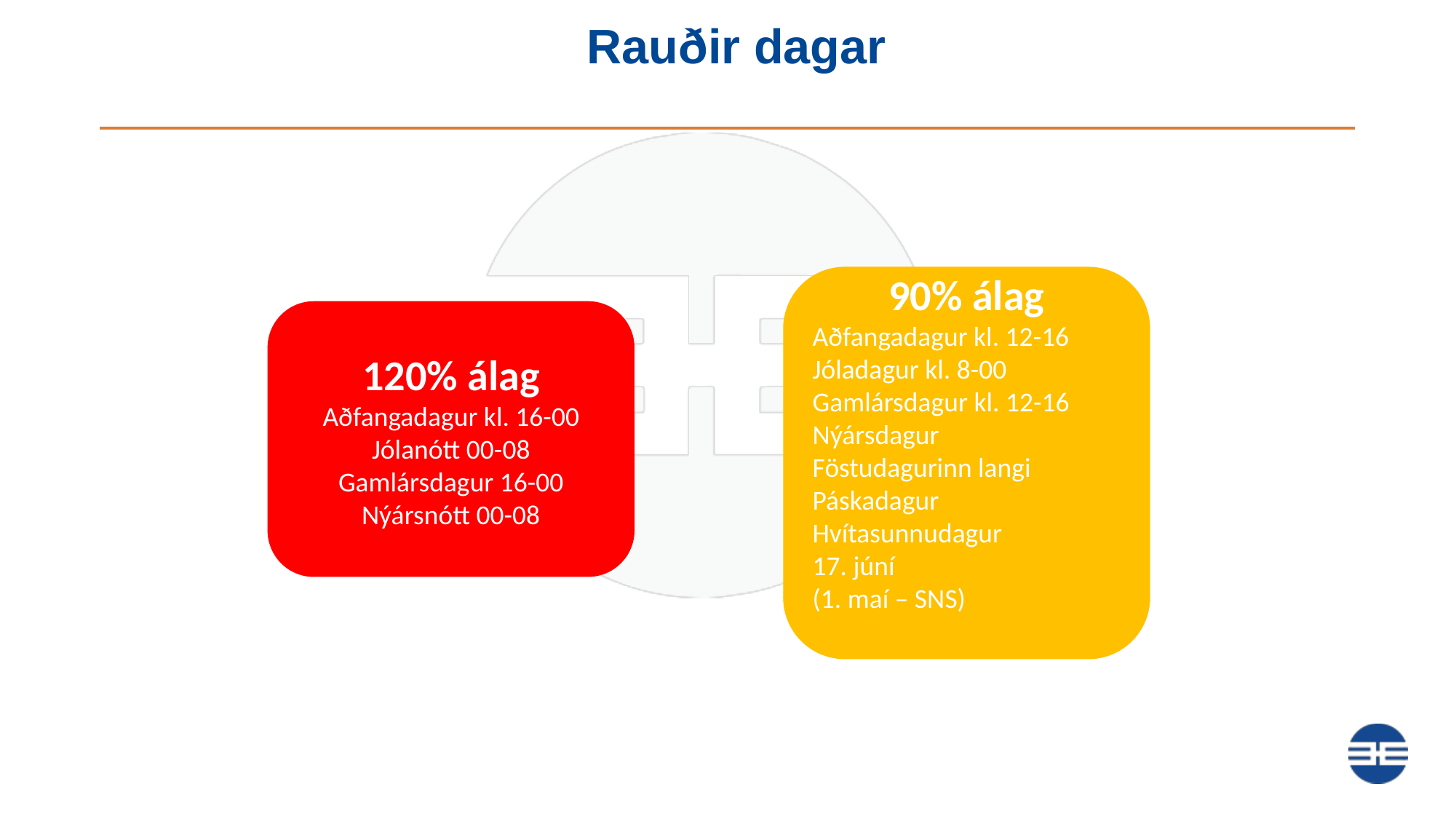

# Rauðir dagar
90% álag
Aðfangadagur kl. 12-16
Jóladagur kl. 8-00
Gamlársdagur kl. 12-16
Nýársdagur
Föstudagurinn langi
Páskadagur
Hvítasunnudagur
17. júní
(1. maí – SNS)

120% álag
Aðfangadagur kl. 16-00
Jólanótt 00-08
Gamlársdagur 16-00
Nýársnótt 00-08